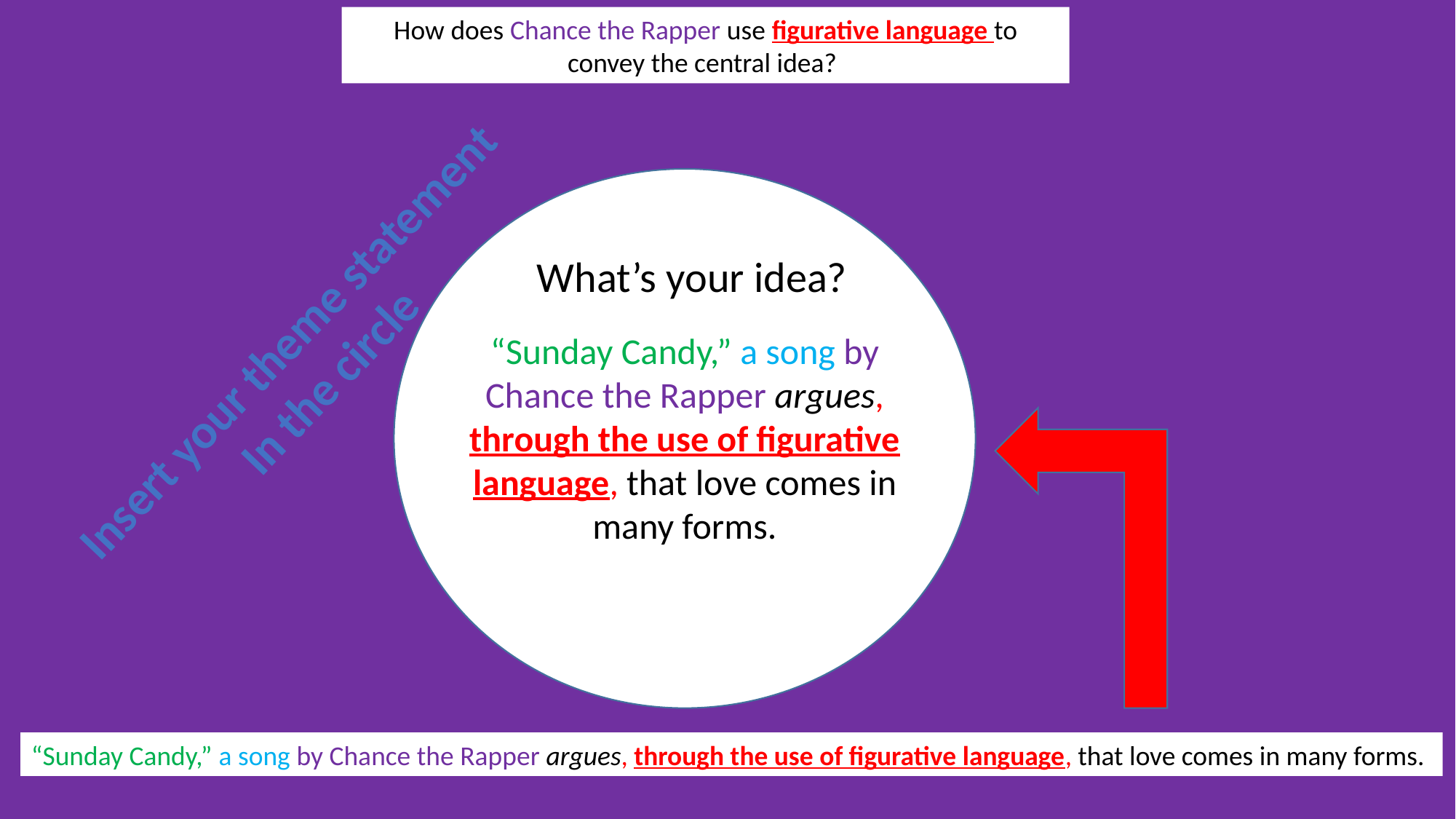

How does Chance the Rapper use figurative language to convey the central idea?

What’s your idea?

“Sunday Candy,” a song by Chance the Rapper argues, through the use of figurative language, that love comes in many forms.

Insert your theme statement
In the circle

“Sunday Candy,” a song by Chance the Rapper argues, through the use of figurative language, that love comes in many forms.